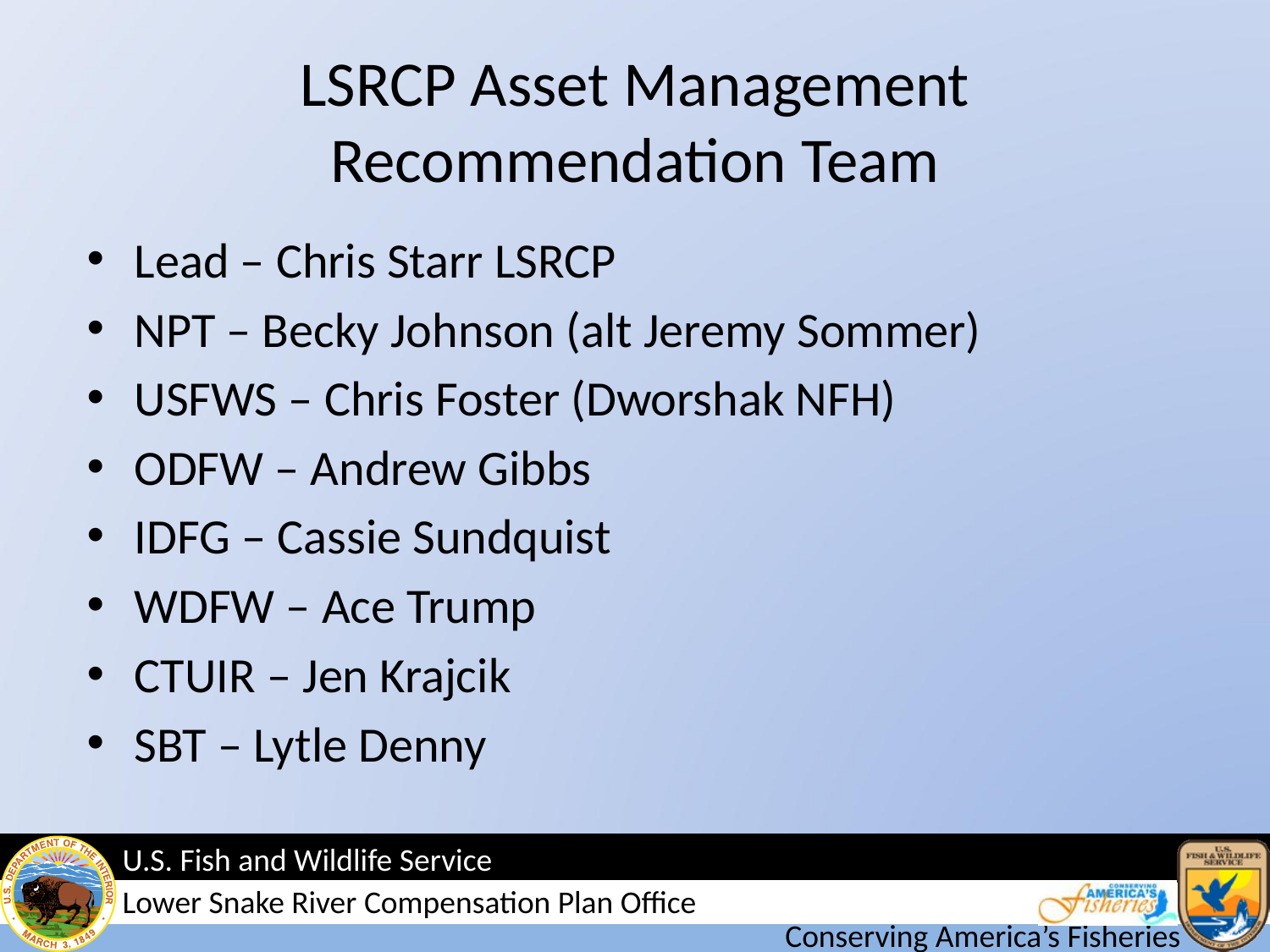

# LSRCP Asset Management Recommendation Team
Lead – Chris Starr LSRCP
NPT – Becky Johnson (alt Jeremy Sommer)
USFWS – Chris Foster (Dworshak NFH)
ODFW – Andrew Gibbs
IDFG – Cassie Sundquist
WDFW – Ace Trump
CTUIR – Jen Krajcik
SBT – Lytle Denny